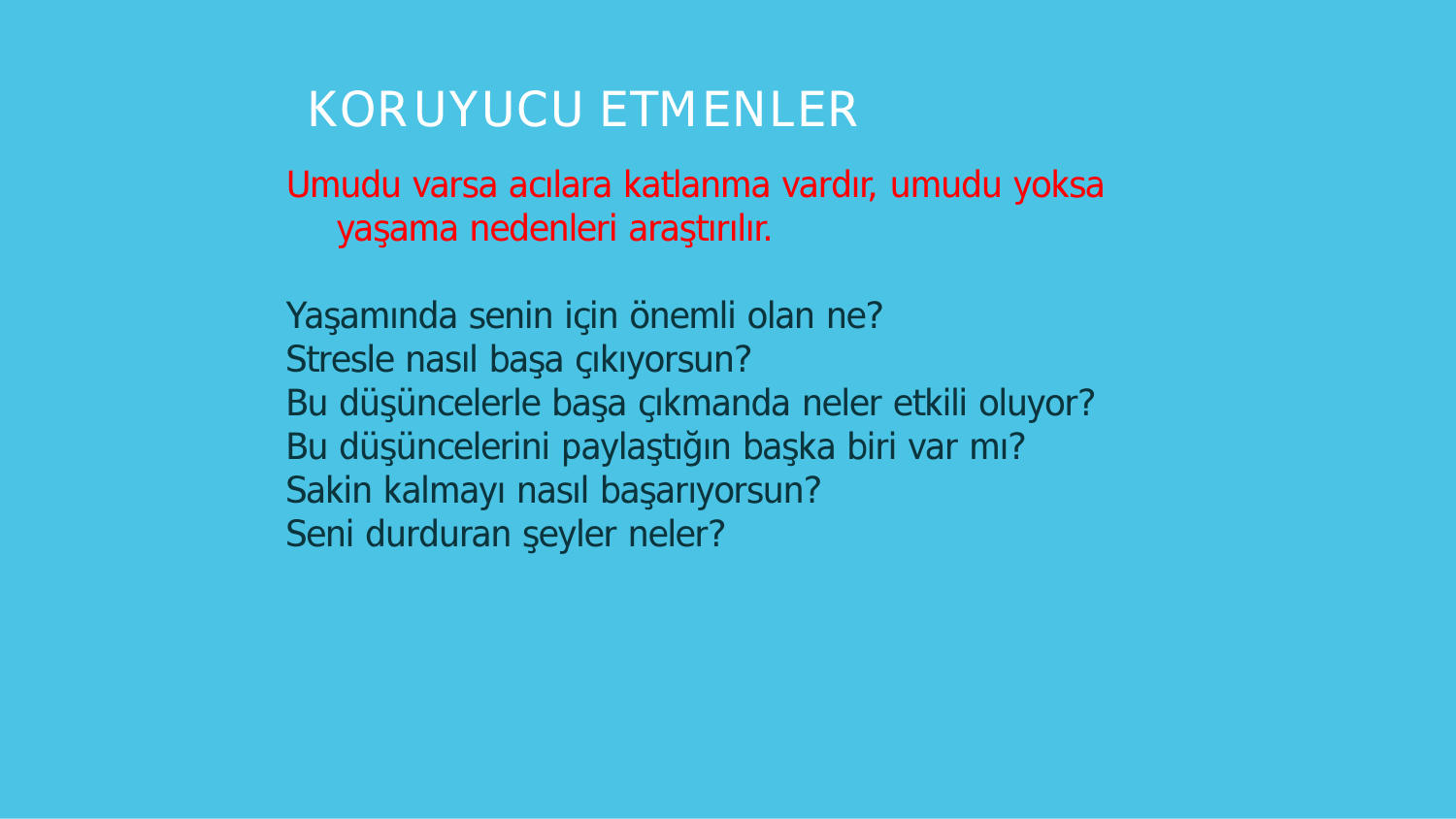

# KORUYUCU ETMENLER
Umudu varsa acılara katlanma vardır, umudu yoksa yaşama nedenleri araştırılır.

Yaşamında senin için önemli olan ne?
Stresle nasıl başa çıkıyorsun?
Bu düşüncelerle başa çıkmanda neler etkili oluyor?
Bu düşüncelerini paylaştığın başka biri var mı?
Sakin kalmayı nasıl başarıyorsun?
Seni durduran şeyler neler?